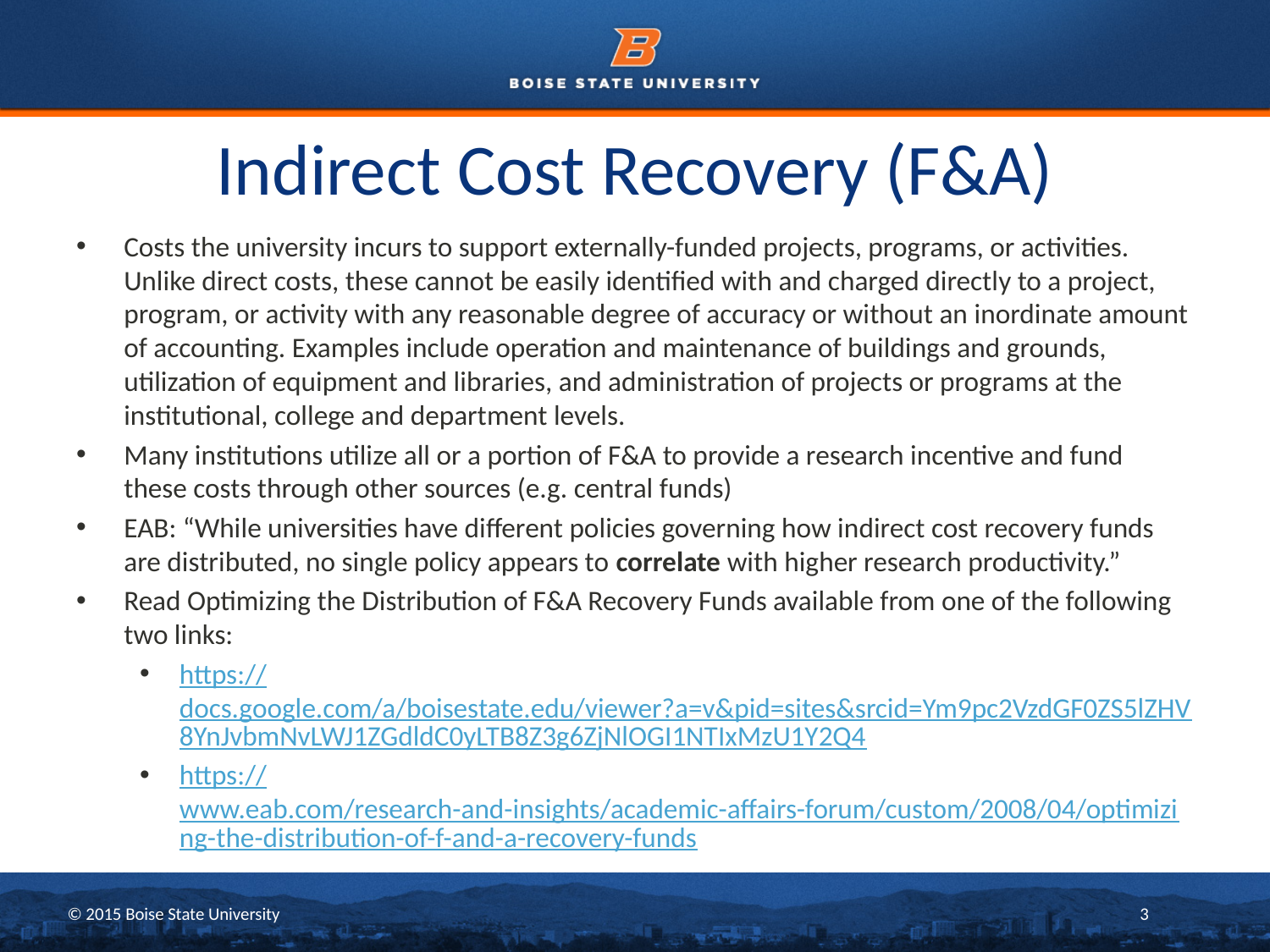

# Indirect Cost Recovery (F&A)
Costs the university incurs to support externally-funded projects, programs, or activities. Unlike direct costs, these cannot be easily identified with and charged directly to a project, program, or activity with any reasonable degree of accuracy or without an inordinate amount of accounting. Examples include operation and maintenance of buildings and grounds, utilization of equipment and libraries, and administration of projects or programs at the institutional, college and department levels.
Many institutions utilize all or a portion of F&A to provide a research incentive and fund these costs through other sources (e.g. central funds)
EAB: “While universities have different policies governing how indirect cost recovery funds are distributed, no single policy appears to correlate with higher research productivity.”
Read Optimizing the Distribution of F&A Recovery Funds available from one of the following two links:
https://docs.google.com/a/boisestate.edu/viewer?a=v&pid=sites&srcid=Ym9pc2VzdGF0ZS5lZHV8YnJvbmNvLWJ1ZGdldC0yLTB8Z3g6ZjNlOGI1NTIxMzU1Y2Q4
https://www.eab.com/research-and-insights/academic-affairs-forum/custom/2008/04/optimizing-the-distribution-of-f-and-a-recovery-funds